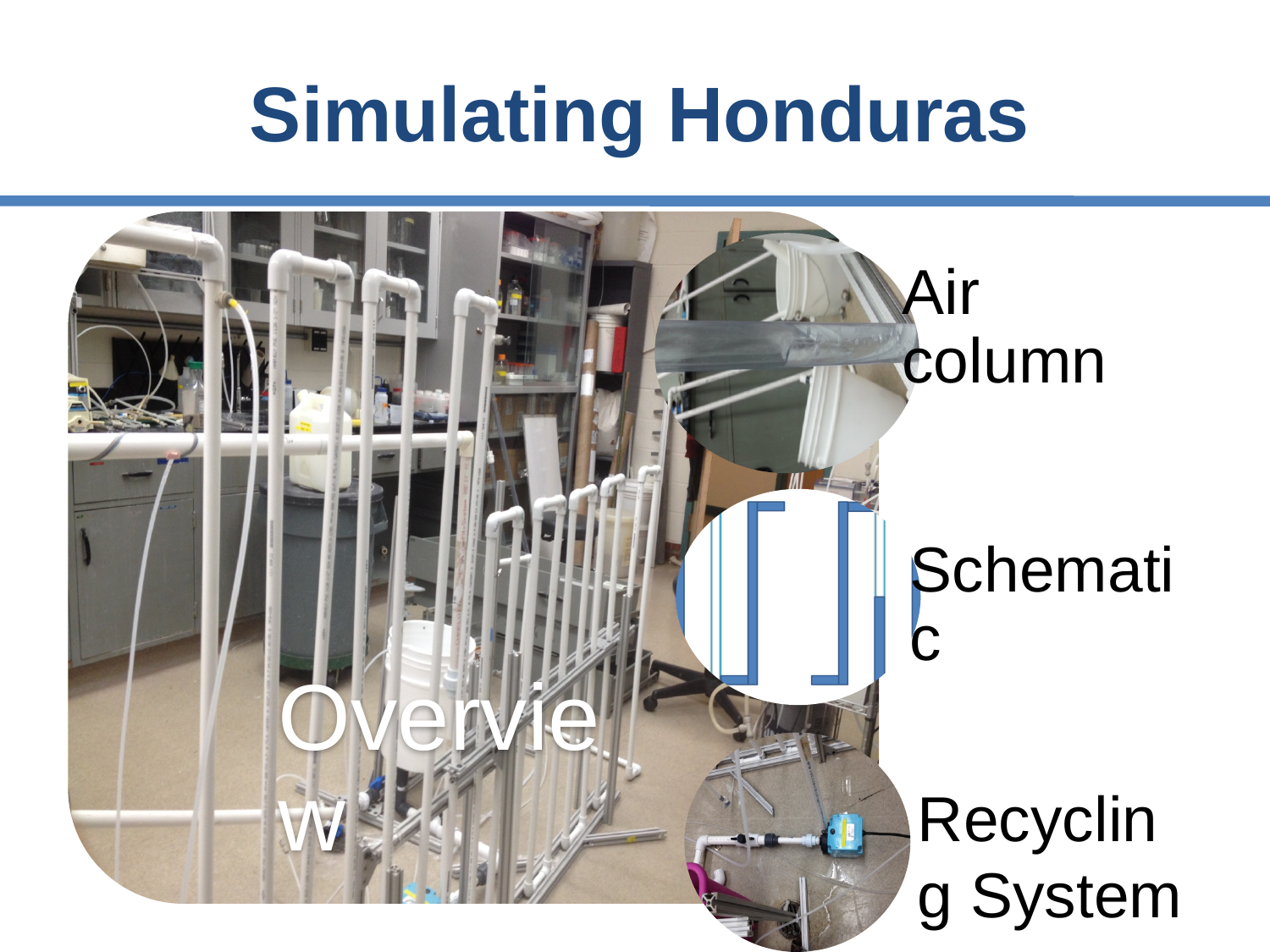

# Simulating Honduras
Overview
Air column

Schematic
Recycling System